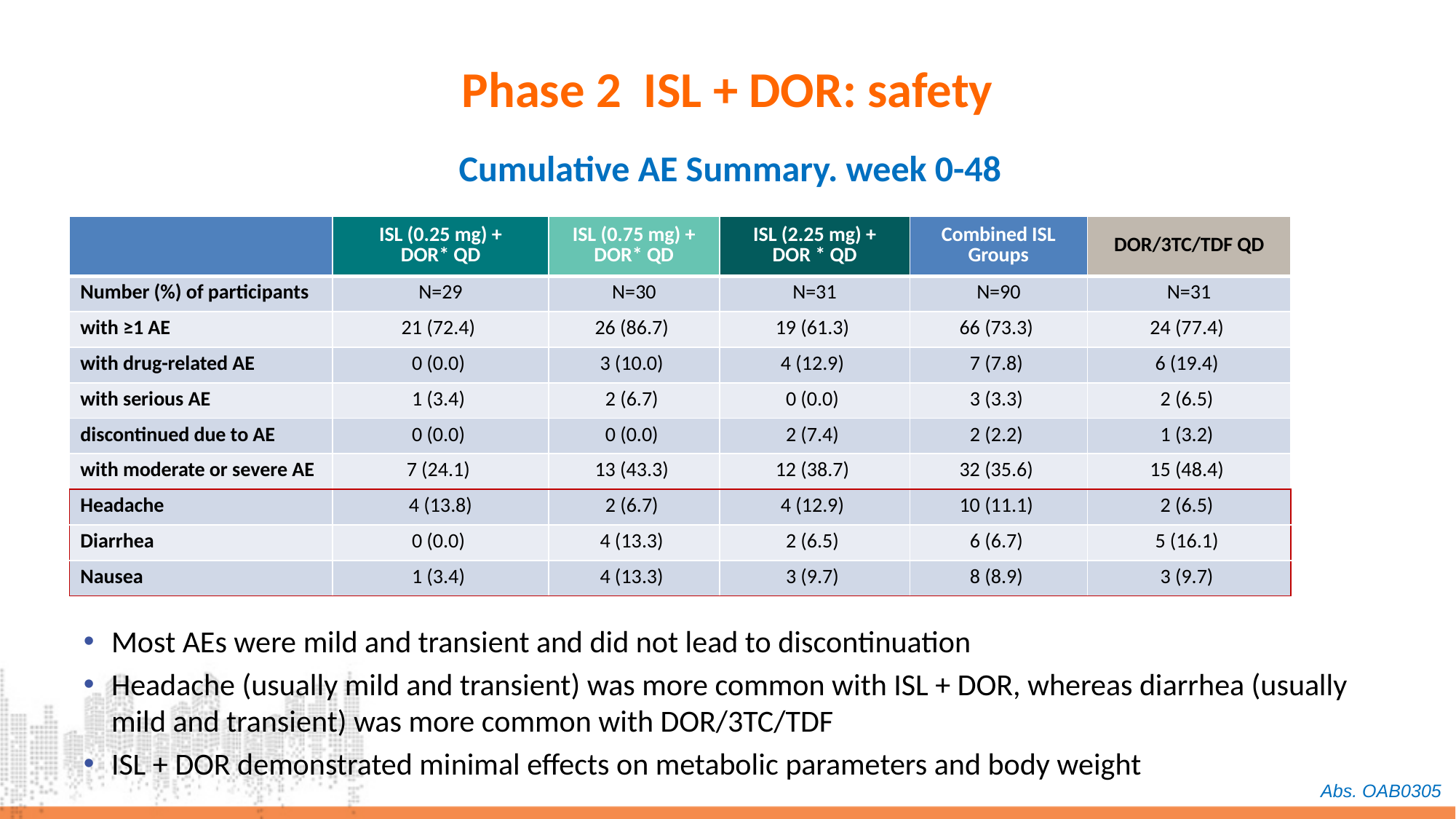

# Phase 2  ISL + DOR: safety
Cumulative AE Summary. week 0-48
|  | ISL (0.25 mg) + DOR\* QD | ISL (0.75 mg) + DOR\* QD | ISL (2.25 mg) + DOR \* QD | Combined ISL Groups | DOR/3TC/TDF QD |
| --- | --- | --- | --- | --- | --- |
| Number (%) of participants | N=29 | N=30 | N=31 | N=90 | N=31 |
| with ≥1 AE | 21 (72.4) | 26 (86.7) | 19 (61.3) | 66 (73.3) | 24 (77.4) |
| with drug-related AE | 0 (0.0) | 3 (10.0) | 4 (12.9) | 7 (7.8) | 6 (19.4) |
| with serious AE | 1 (3.4) | 2 (6.7) | 0 (0.0) | 3 (3.3) | 2 (6.5) |
| discontinued due to AE | 0 (0.0) | 0 (0.0) | 2 (7.4) | 2 (2.2) | 1 (3.2) |
| with moderate or severe AE | 7 (24.1) | 13 (43.3) | 12 (38.7) | 32 (35.6) | 15 (48.4) |
| Headache | 4 (13.8) | 2 (6.7) | 4 (12.9) | 10 (11.1) | 2 (6.5) |
| Diarrhea | 0 (0.0) | 4 (13.3) | 2 (6.5) | 6 (6.7) | 5 (16.1) |
| Nausea | 1 (3.4) | 4 (13.3) | 3 (9.7) | 8 (8.9) | 3 (9.7) |
Most AEs were mild and transient and did not lead to discontinuation
Headache (usually mild and transient) was more common with ISL + DOR, whereas diarrhea (usually mild and transient) was more common with DOR/3TC/TDF
ISL + DOR demonstrated minimal effects on metabolic parameters and body weight
Abs. OAB0305